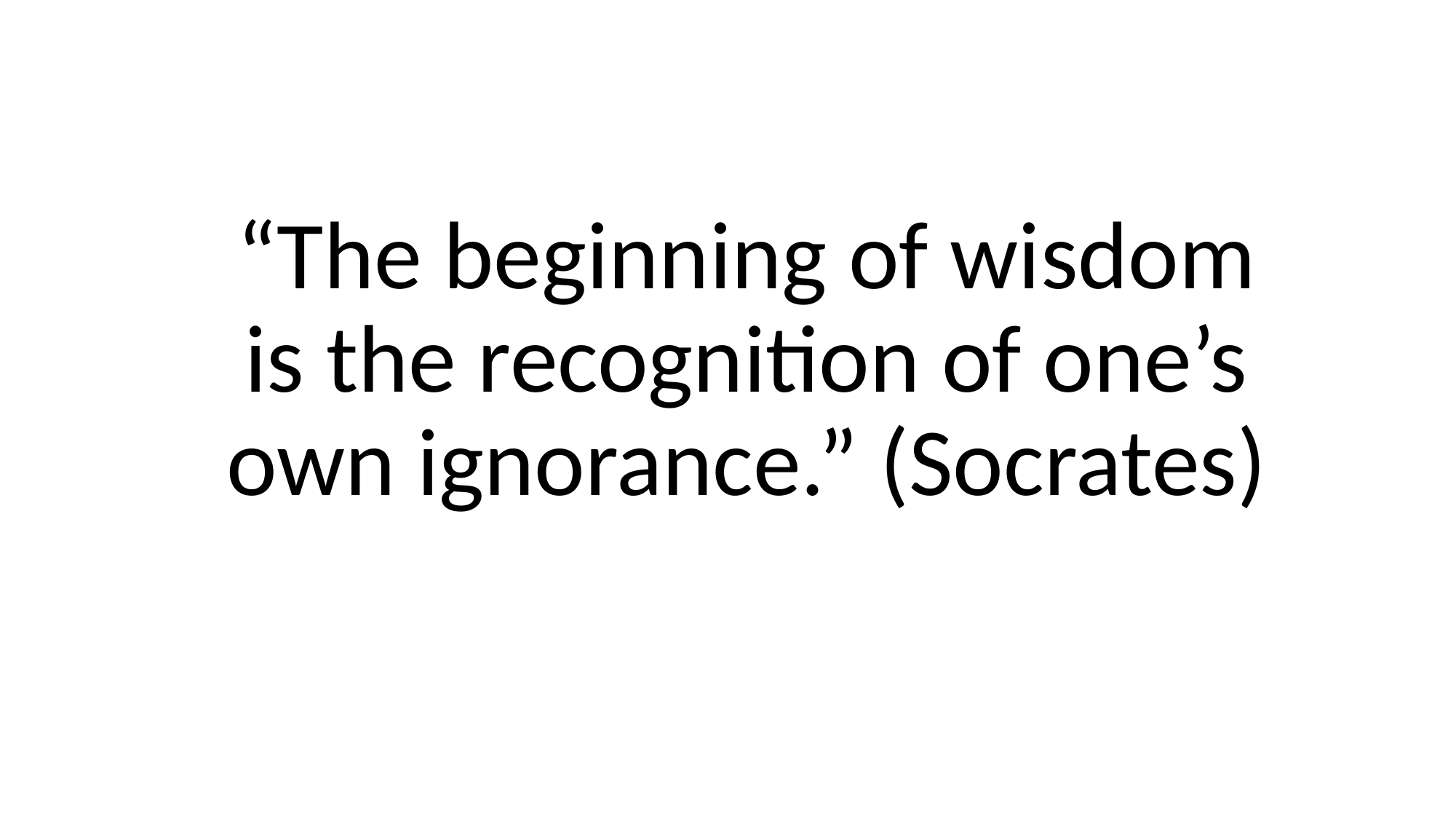

# “The beginning of wisdom is the recognition of one’s own ignorance.” (Socrates)